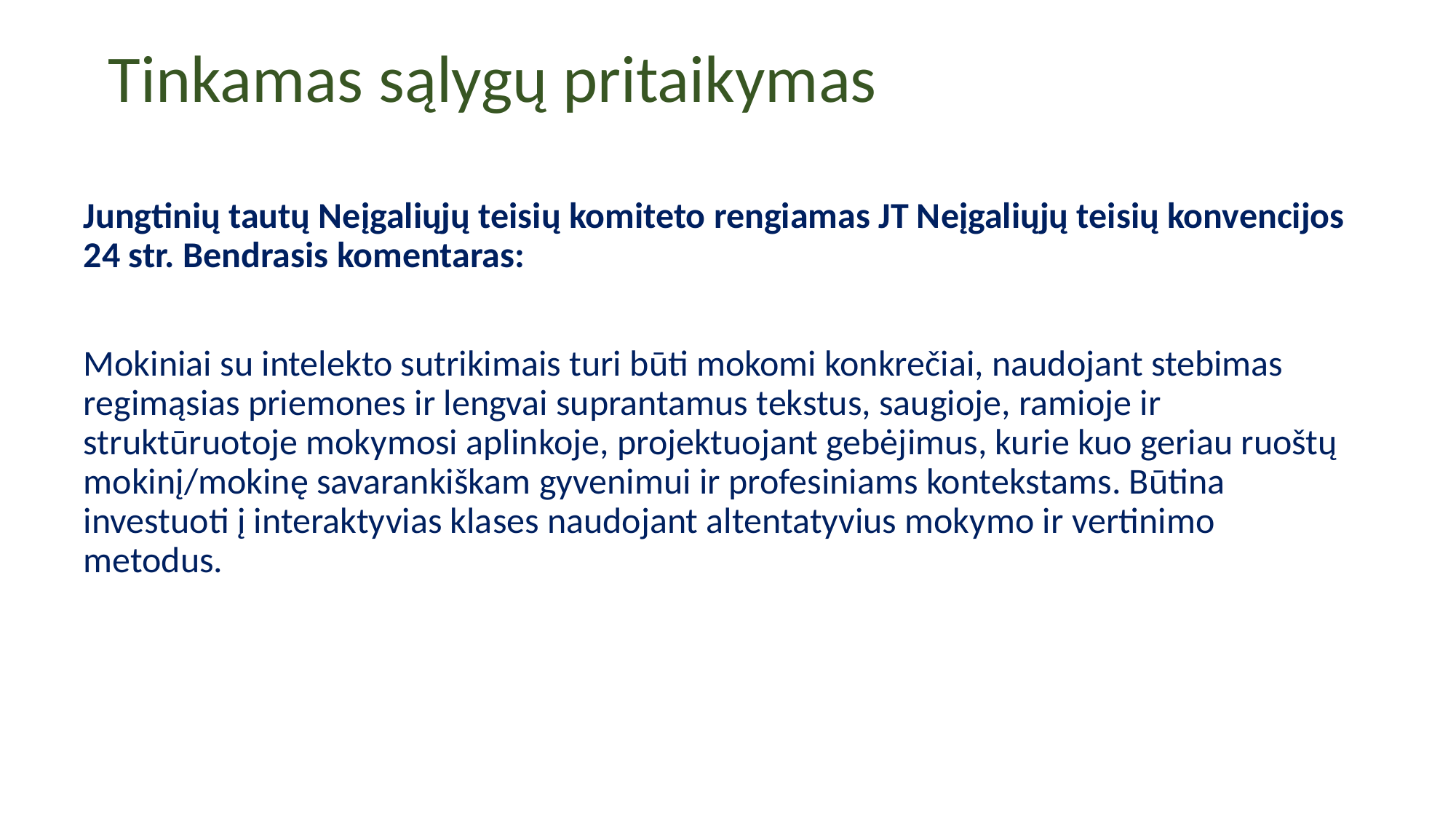

# Tinkamas sąlygų pritaikymas
Jungtinių tautų Neįgaliųjų teisių komiteto rengiamas JT Neįgaliųjų teisių konvencijos 24 str. Bendrasis komentaras:

Mokiniai su intelekto sutrikimais turi būti mokomi konkrečiai, naudojant stebimas regimąsias priemones ir lengvai suprantamus tekstus, saugioje, ramioje ir struktūruotoje mokymosi aplinkoje, projektuojant gebėjimus, kurie kuo geriau ruoštų mokinį/mokinę savarankiškam gyvenimui ir profesiniams kontekstams. Būtina investuoti į interaktyvias klases naudojant altentatyvius mokymo ir vertinimo metodus.